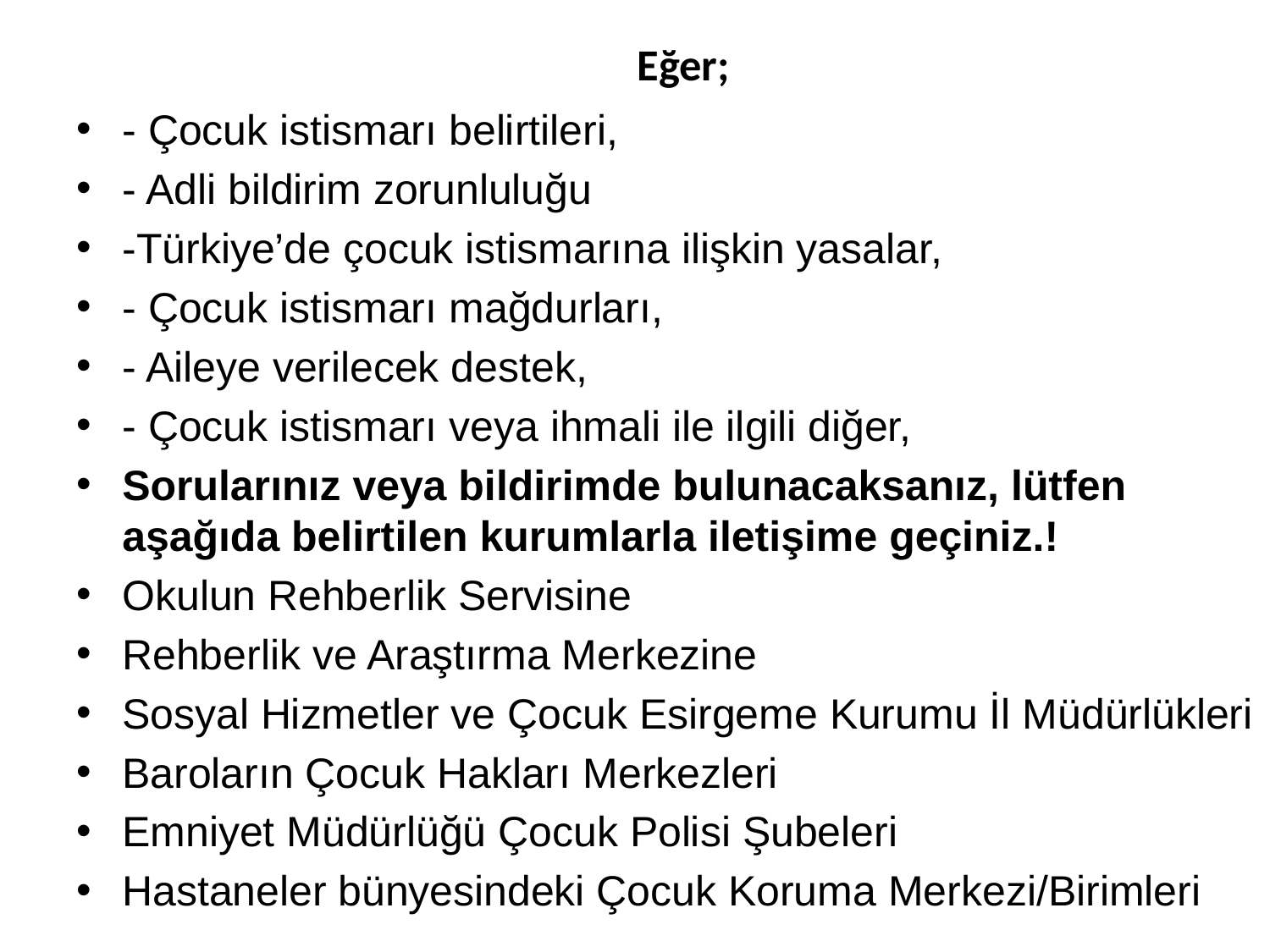

# Eğer;
- Çocuk istismarı belirtileri,
- Adli bildirim zorunluluğu
-Türkiye’de çocuk istismarına ilişkin yasalar,
- Çocuk istismarı mağdurları,
- Aileye verilecek destek,
- Çocuk istismarı veya ihmali ile ilgili diğer,
Sorularınız veya bildirimde bulunacaksanız, lütfen aşağıda belirtilen kurumlarla iletişime geçiniz.!
Okulun Rehberlik Servisine
Rehberlik ve Araştırma Merkezine
Sosyal Hizmetler ve Çocuk Esirgeme Kurumu İl Müdürlükleri
Baroların Çocuk Hakları Merkezleri
Emniyet Müdürlüğü Çocuk Polisi Şubeleri
Hastaneler bünyesindeki Çocuk Koruma Merkezi/Birimleri